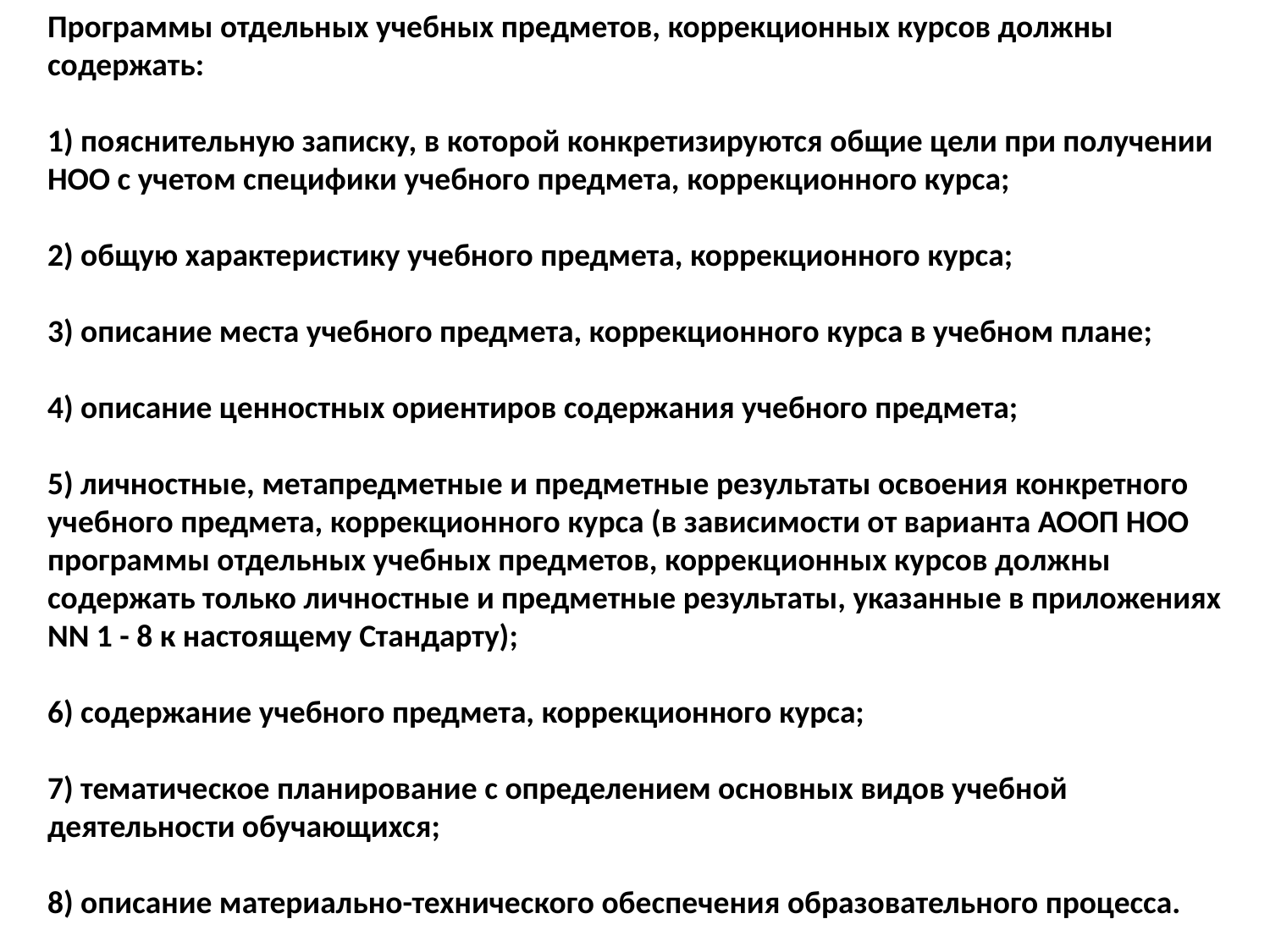

Программы отдельных учебных предметов, коррекционных курсов должны содержать:

1) пояснительную записку, в которой конкретизируются общие цели при получении НОО с учетом специфики учебного предмета, коррекционного курса;

2) общую характеристику учебного предмета, коррекционного курса;

3) описание места учебного предмета, коррекционного курса в учебном плане;

4) описание ценностных ориентиров содержания учебного предмета;

5) личностные, метапредметные и предметные результаты освоения конкретного учебного предмета, коррекционного курса (в зависимости от варианта АООП НОО программы отдельных учебных предметов, коррекционных курсов должны содержать только личностные и предметные результаты, указанные в приложениях NN 1 - 8 к настоящему Стандарту);

6) содержание учебного предмета, коррекционного курса;

7) тематическое планирование с определением основных видов учебной деятельности обучающихся;

8) описание материально-технического обеспечения образовательного процесса.